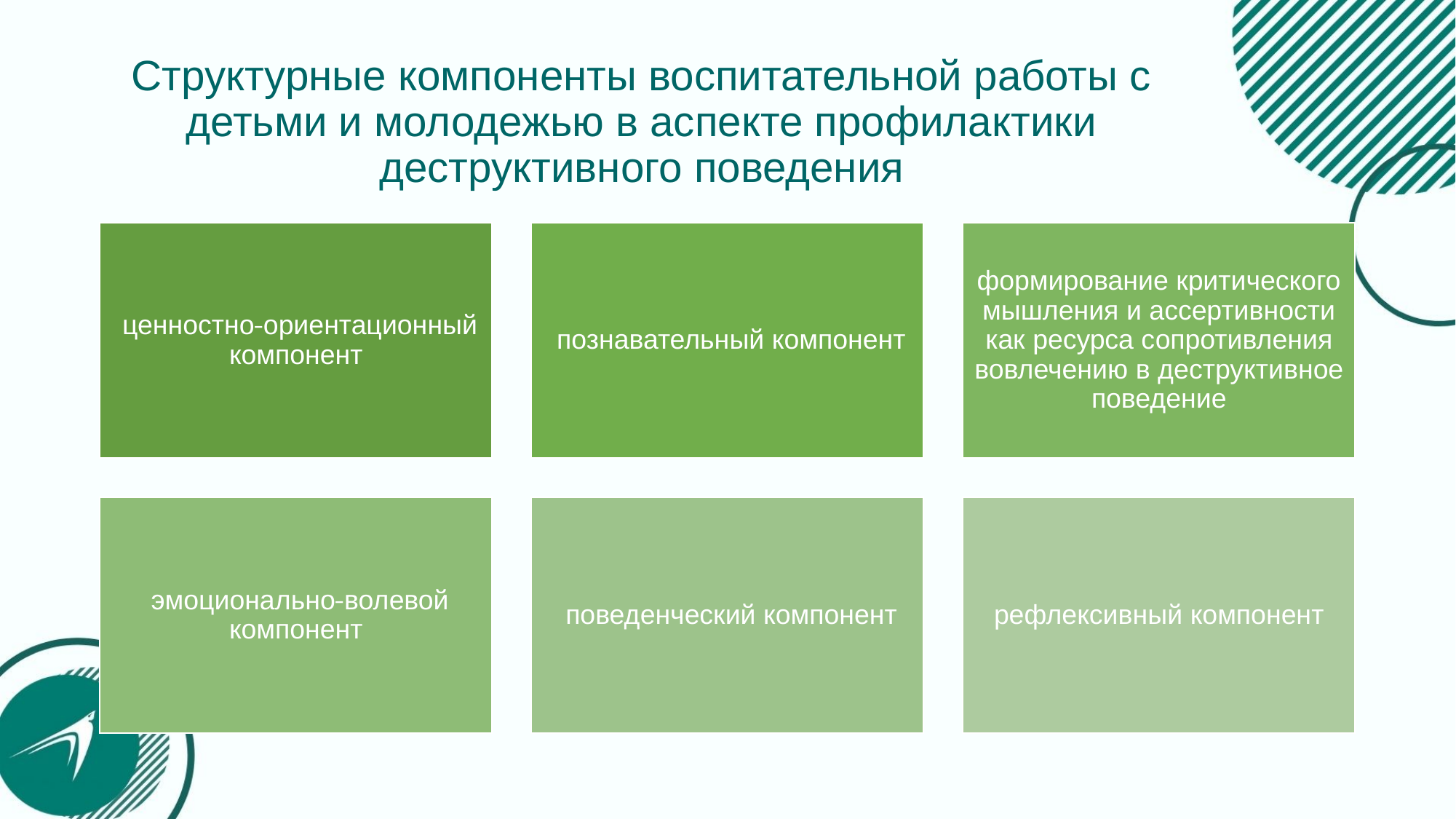

# Структурные компоненты воспитательной работы с детьми и молодежью в аспекте профилактики деструктивного поведения
 ценностно-ориентационный компонент
 познавательный компонент
формирование критического мышления и ассертивности как ресурса сопротивления вовлечению в деструктивное поведение
 эмоционально-волевой компонент
 поведенческий компонент
рефлексивный компонент